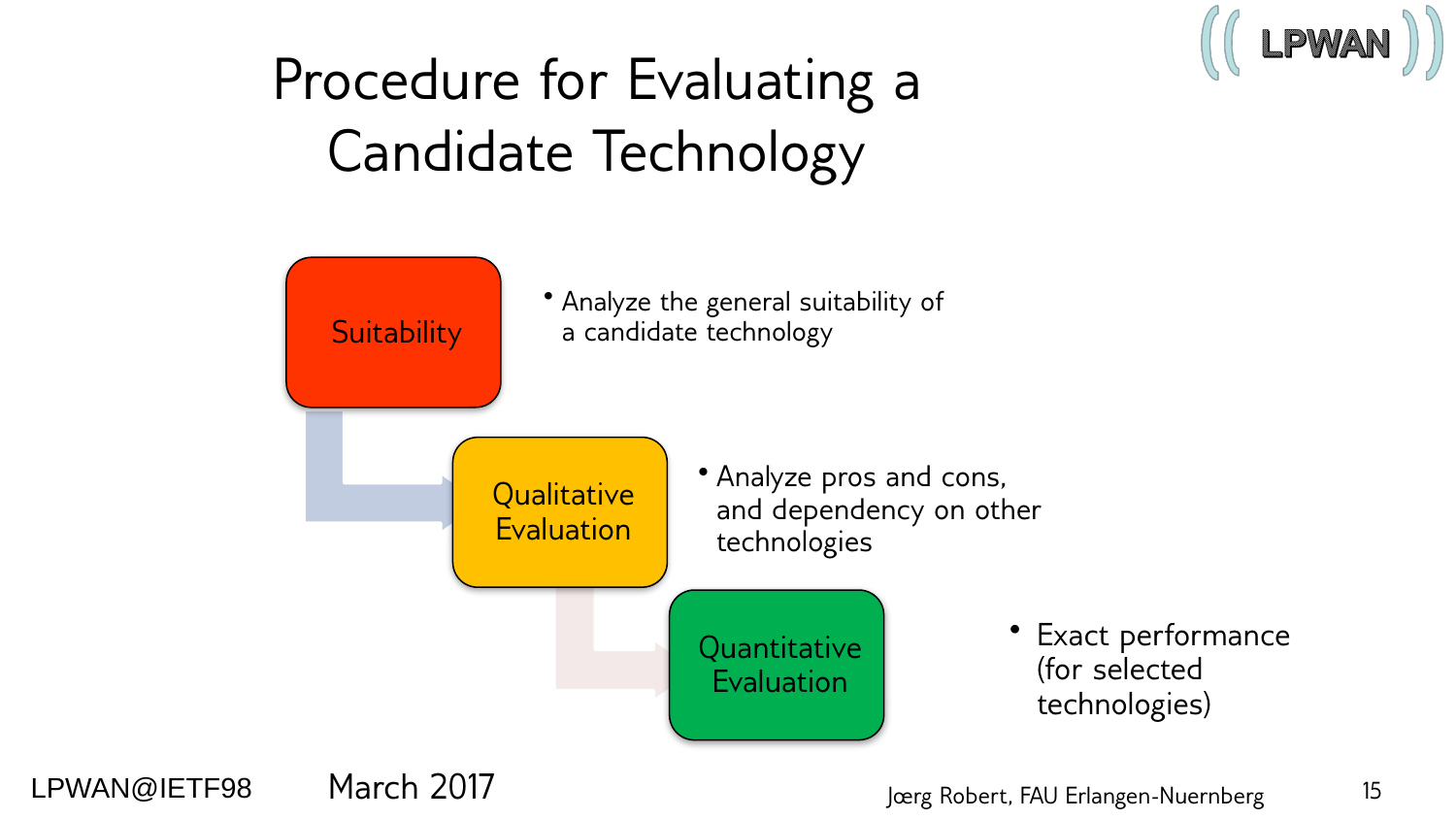

# Procedure for Evaluating a Candidate Technology
Suitability
Analyze the general suitability of a candidate technology
Qualitative Evaluation
Analyze pros and cons, and dependency on other technologies
Quantitative Evaluation
Exact performance (for selected technologies)
March 2017
15
Joerg Robert, FAU Erlangen-Nuernberg